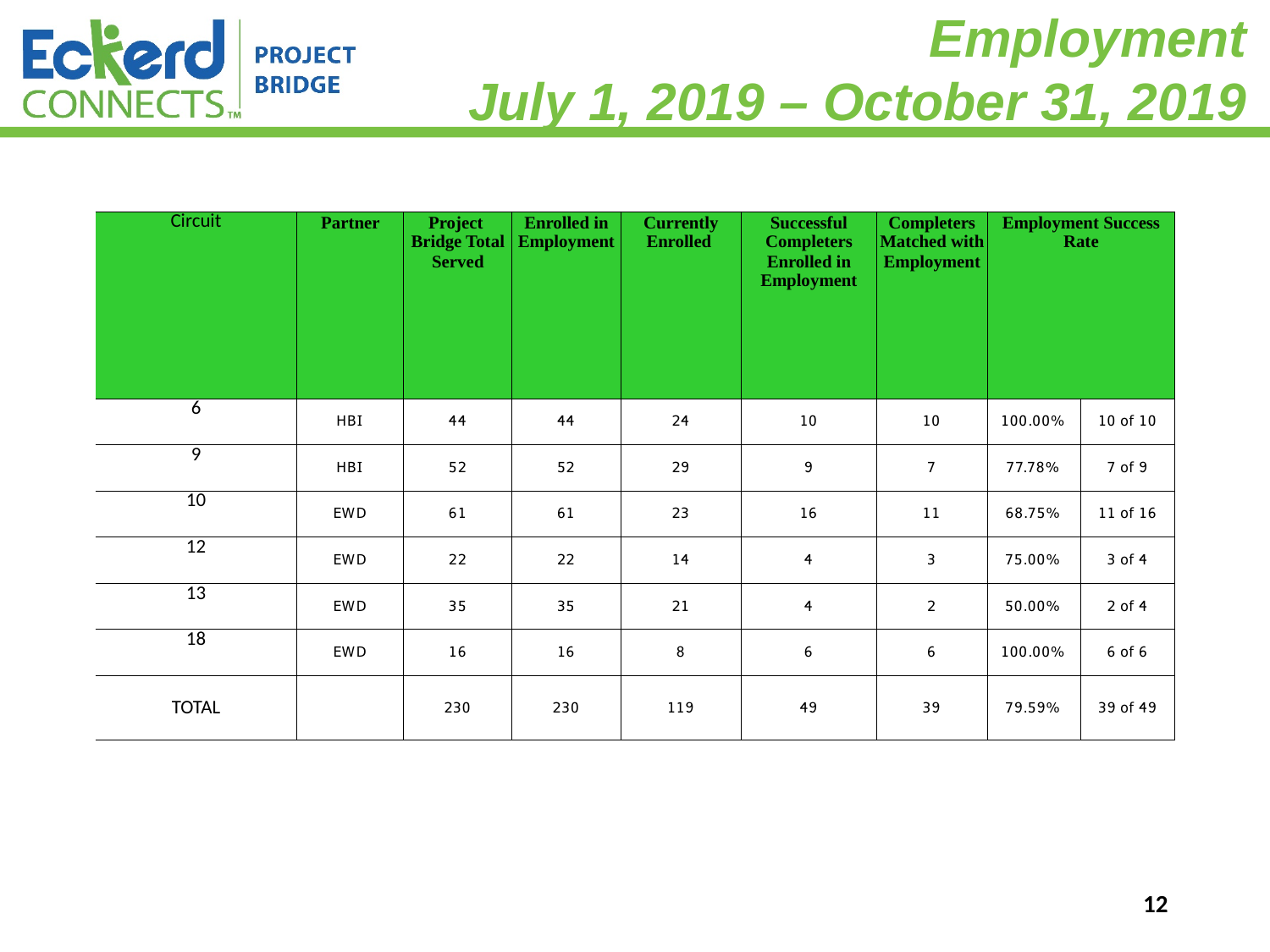

# Employment July 1, 2019 – October 31, 2019
| Circuit | Partner | Project Bridge Total Served | Enrolled in Employment | Currently Enrolled | Successful Completers Enrolled in Employment | Completers Matched with Employment | Employment Success Rate |  |
| --- | --- | --- | --- | --- | --- | --- | --- | --- |
| 6 | HBI | 44 | 44 | 24 | 10 | 10 | 100.00% | 10 of 10 |
| 9 | HBI | 52 | 52 | 29 | 9 | 7 | 77.78% | 7 of 9 |
| 10 | EWD | 61 | 61 | 23 | 16 | 11 | 68.75% | 11 of 16 |
| 12 | EWD | 22 | 22 | 14 | 4 | 3 | 75.00% | 3 of 4 |
| 13 | EWD | 35 | 35 | 21 | 4 | 2 | 50.00% | 2 of 4 |
| 18 | EWD | 16 | 16 | 8 | 6 | 6 | 100.00% | 6 of 6 |
| TOTAL |  | 230 | 230 | 119 | 49 | 39 | 79.59% | 39 of 49 |
11/13/2019
12